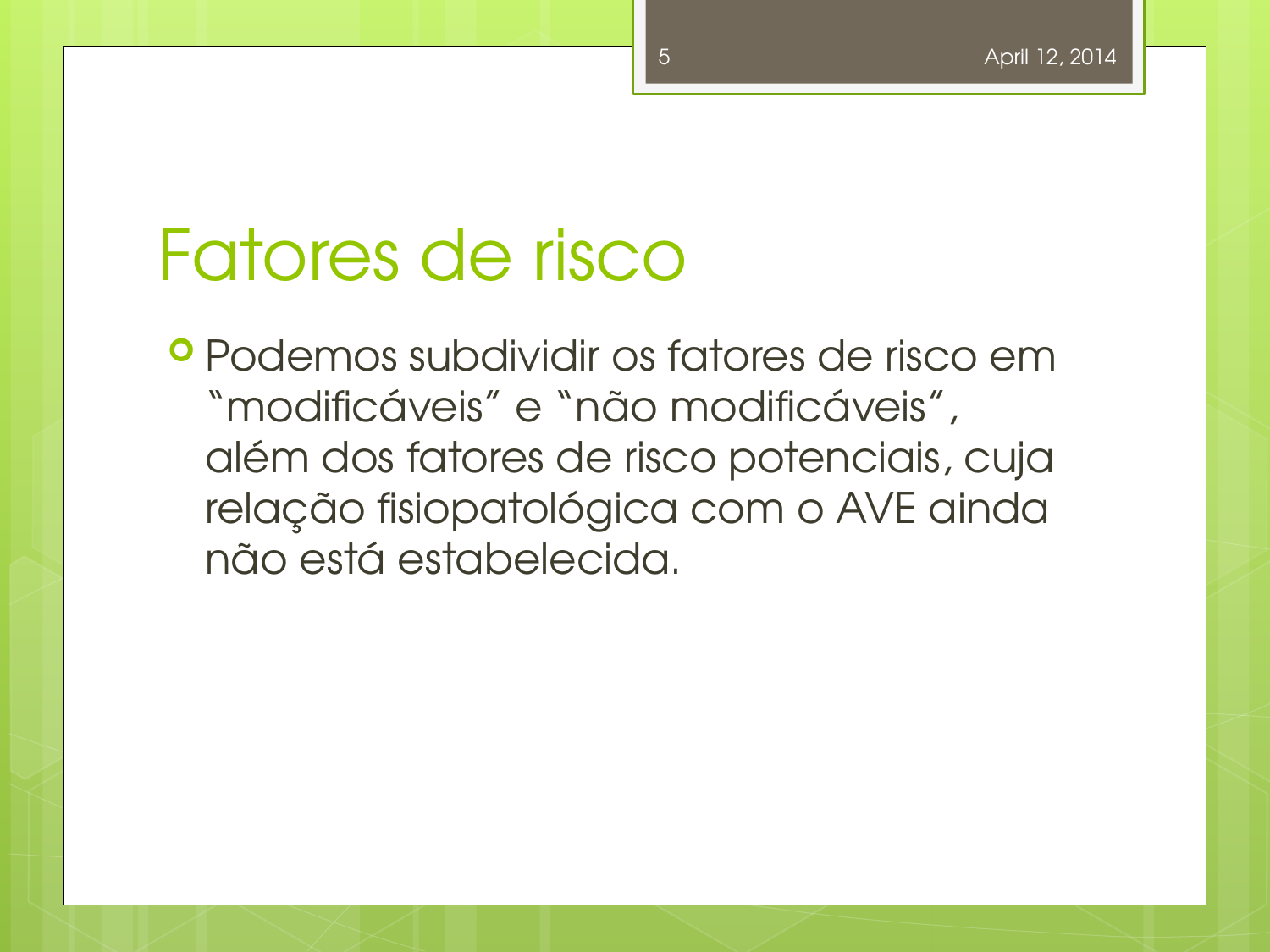

5
April 12, 2014
# Fatores de risco
Podemos subdividir os fatores de risco em “modificáveis” e “não modificáveis”, além dos fatores de risco potenciais, cuja relação fisiopatológica com o AVE ainda não está estabelecida.